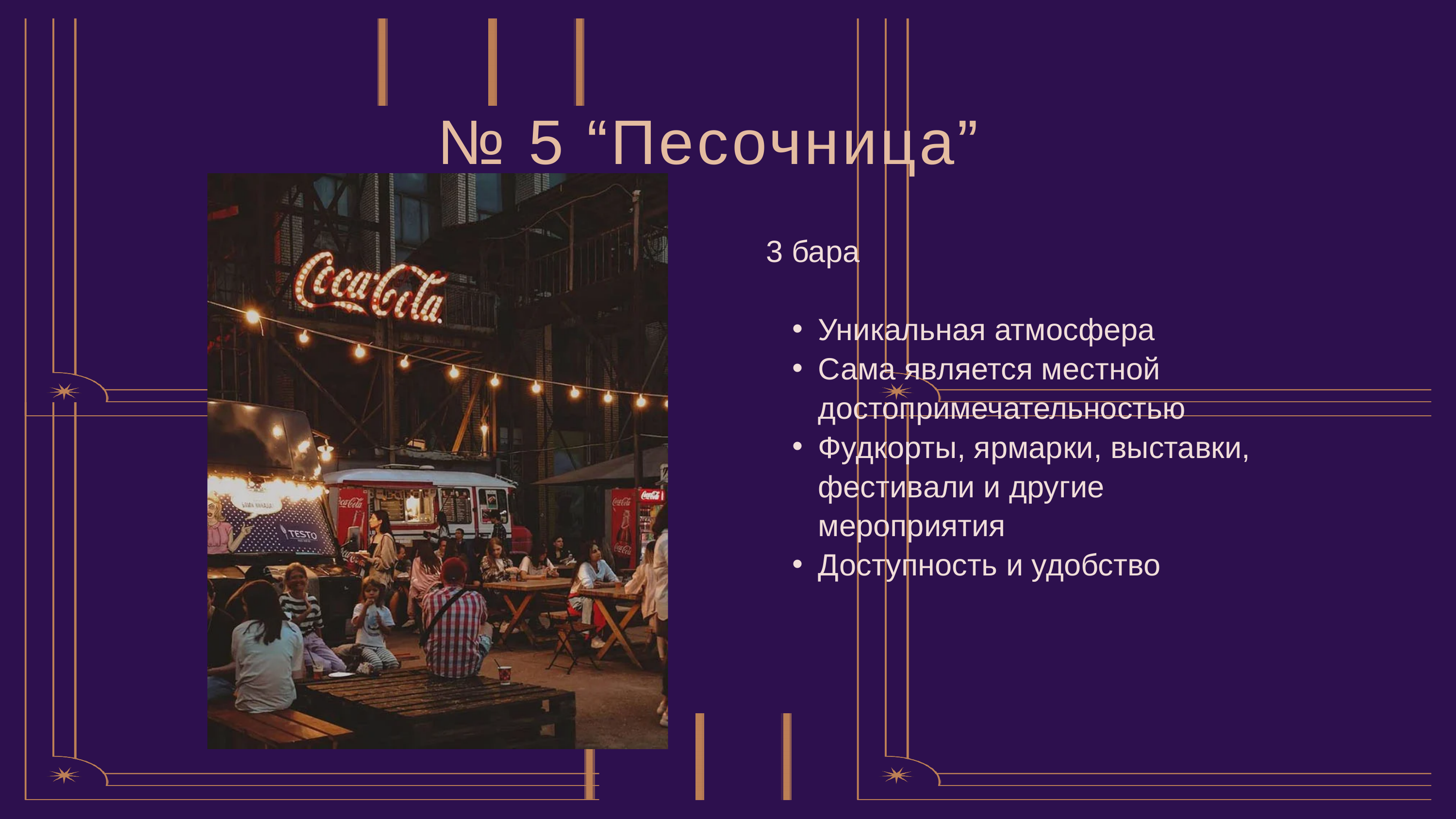

№ 5 “Песочница”

3 бара

Уникальная атмосфера
Сама является местной достопримечательностью
Фудкорты, ярмарки, выставки, фестивали и другие мероприятия
Доступность и удобство